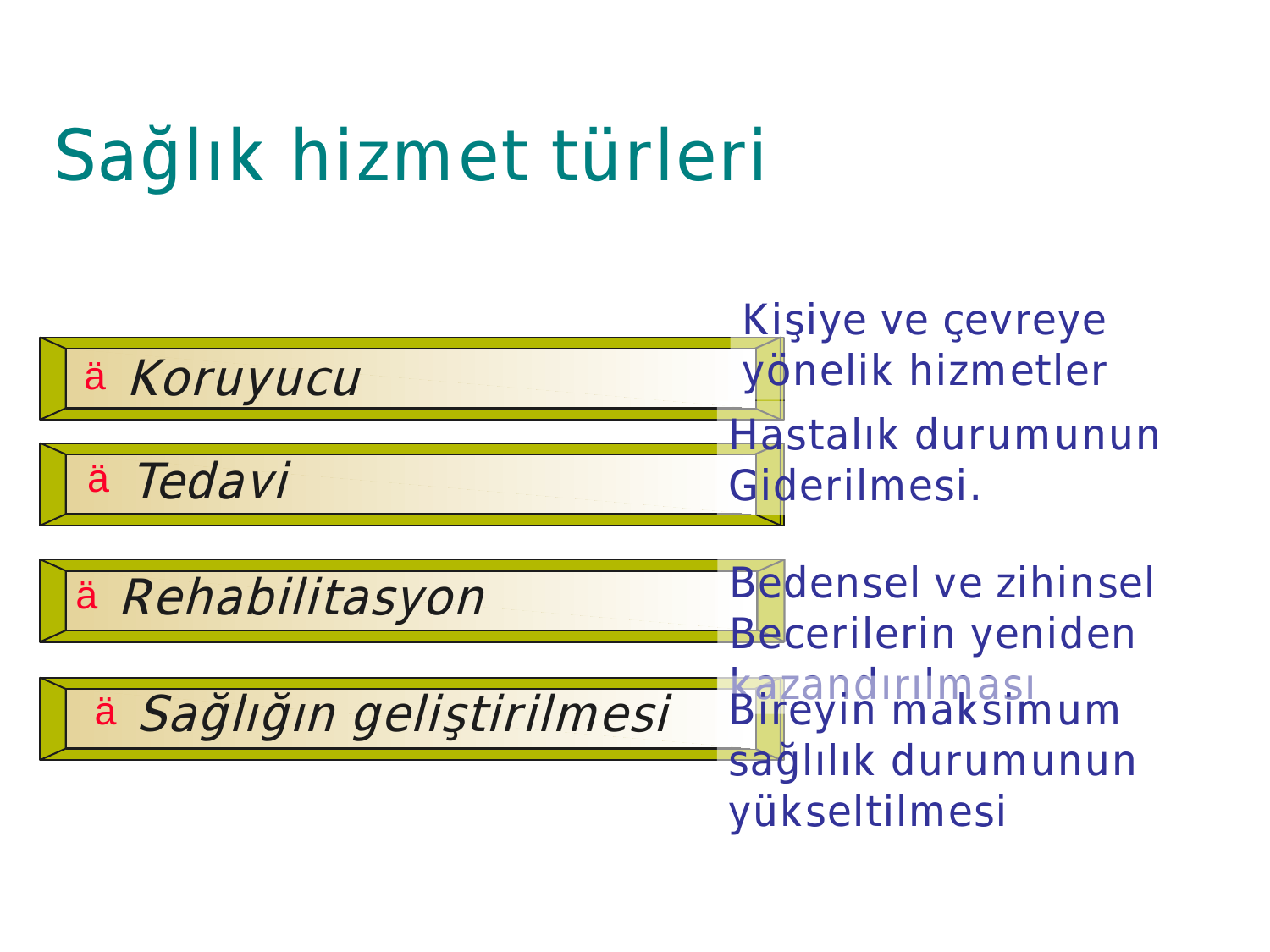

# Sağlık hizmet türleri
Kişiye ve çevreye
yönelik hizmetler

Koruyucu

Hastalık durumunun
Giderilmesi.

Tedavi

Bedensel ve zihinsel
Becerilerin yeniden
kazandırılması

Rehabilitasyon
Sağlığın geliştirilmesi

Bireyin maksimum
sağlılık durumunun
yükseltilmesi